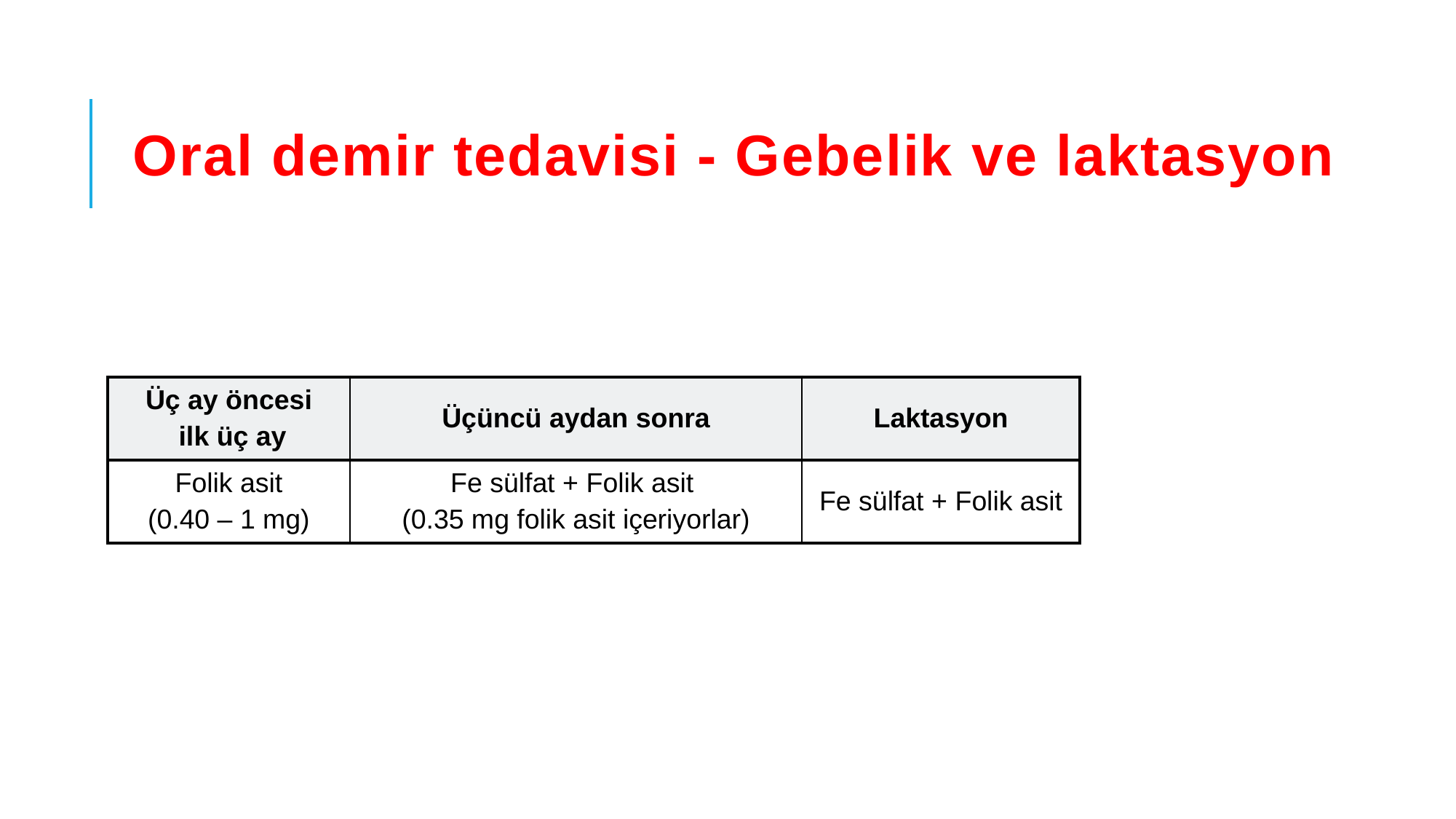

# Oral demir tedavisi - Gebelik ve laktasyon
| Üç ay öncesi ilk üç ay | Üçüncü aydan sonra | Laktasyon |
| --- | --- | --- |
| Folik asit (0.40 – 1 mg) | Fe sülfat + Folik asit (0.35 mg folik asit içeriyorlar) | Fe sülfat + Folik asit |